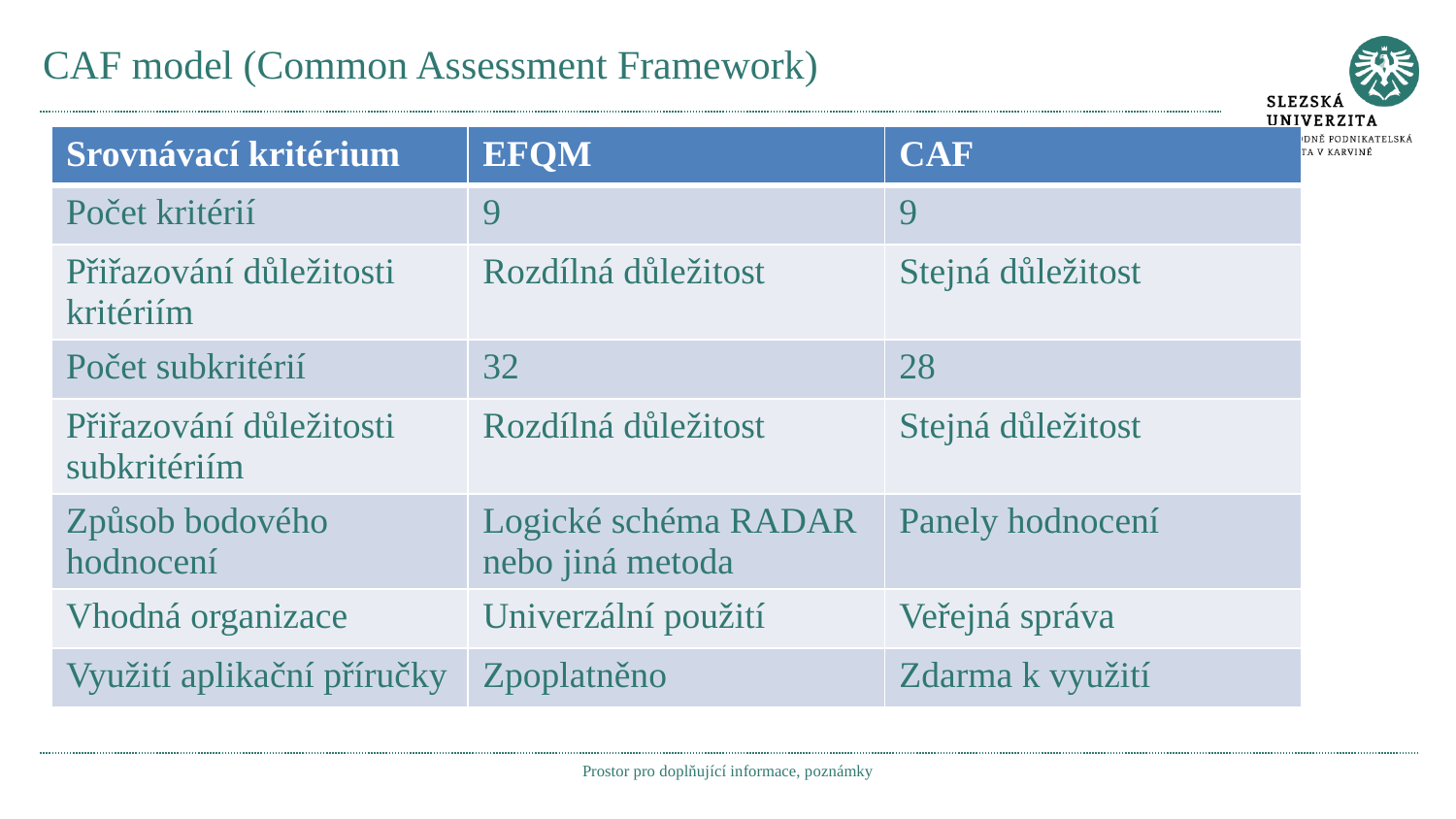

# CAF model (Common Assessment Framework)
| Srovnávací kritérium | EFQM | CAF |
| --- | --- | --- |
| Počet kritérií | 9 | 9 |
| Přiřazování důležitosti kritériím | Rozdílná důležitost | Stejná důležitost |
| Počet subkritérií | 32 | 28 |
| Přiřazování důležitosti subkritériím | Rozdílná důležitost | Stejná důležitost |
| Způsob bodového hodnocení | Logické schéma RADAR nebo jiná metoda | Panely hodnocení |
| Vhodná organizace | Univerzální použití | Veřejná správa |
| Využití aplikační příručky | Zpoplatněno | Zdarma k využití |
Prostor pro doplňující informace, poznámky